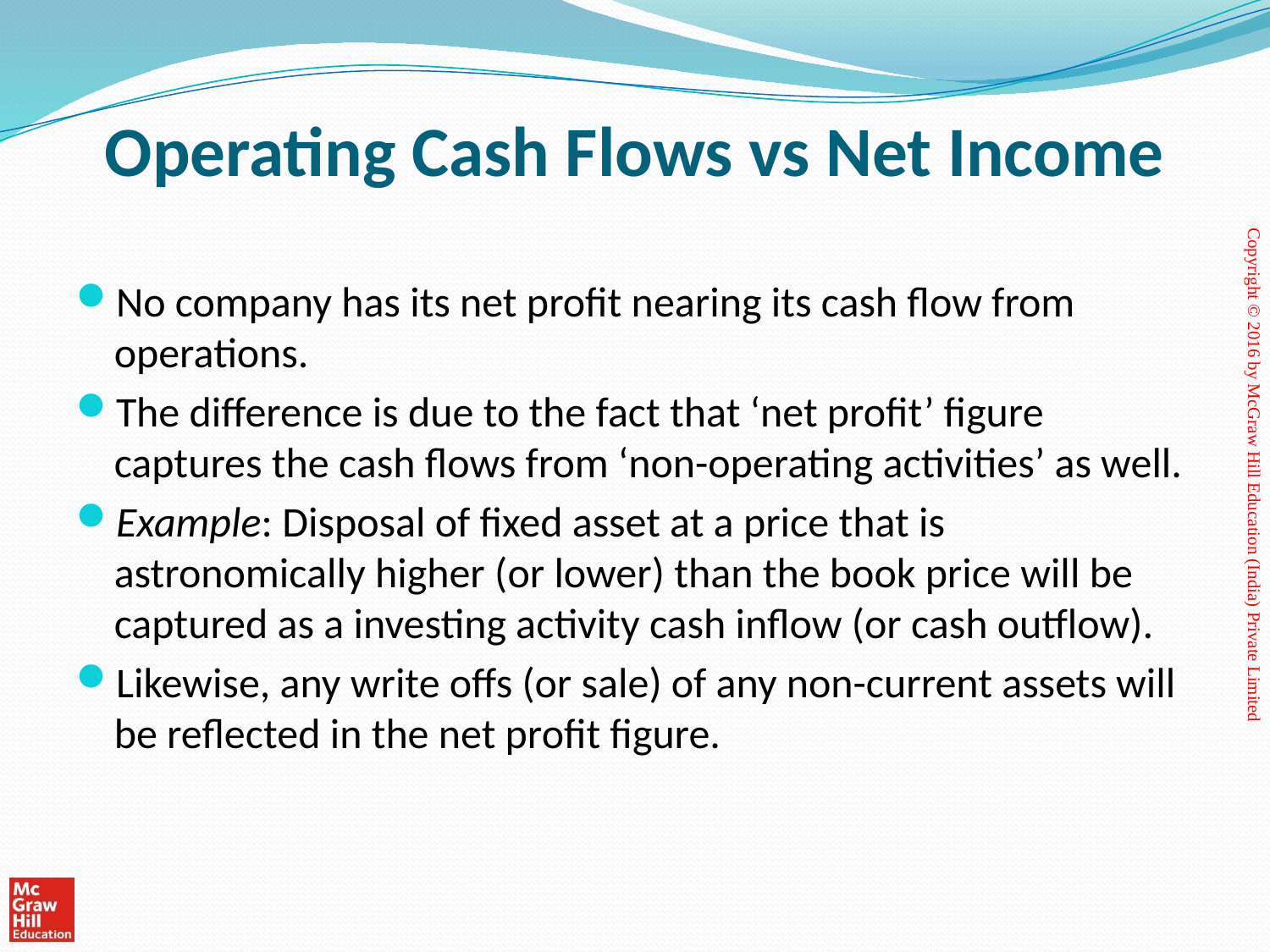

# Operating Cash Flows vs Net Income
No company has its net profit nearing its cash flow from operations.
The difference is due to the fact that ‘net profit’ figure captures the cash flows from ‘non-operating activities’ as well.
Example: Disposal of fixed asset at a price that is astronomically higher (or lower) than the book price will be captured as a investing activity cash inflow (or cash outflow).
Likewise, any write offs (or sale) of any non-current assets will be reflected in the net profit figure.